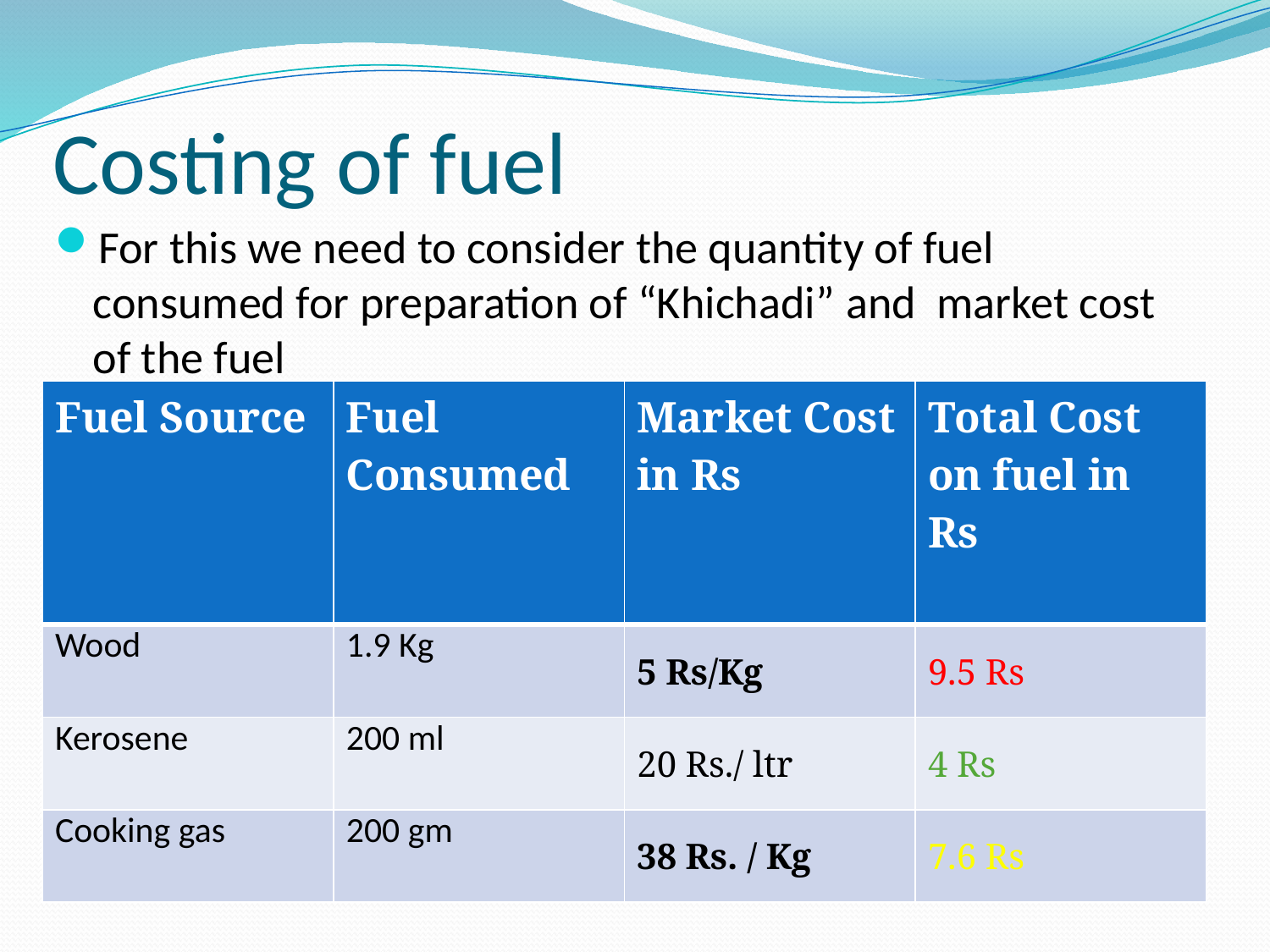

# Costing of fuel
For this we need to consider the quantity of fuel consumed for preparation of “Khichadi” and  market cost of the fuel

| Fuel Source | Fuel Consumed | Market Cost in Rs | Total Cost on fuel in Rs |
| --- | --- | --- | --- |
| Wood | 1.9 Kg | 5 Rs/Kg | 9.5 Rs |
| Kerosene | 200 ml | 20 Rs./ ltr | 4 Rs |
| Cooking gas | 200 gm | 38 Rs. / Kg | 7.6 Rs |